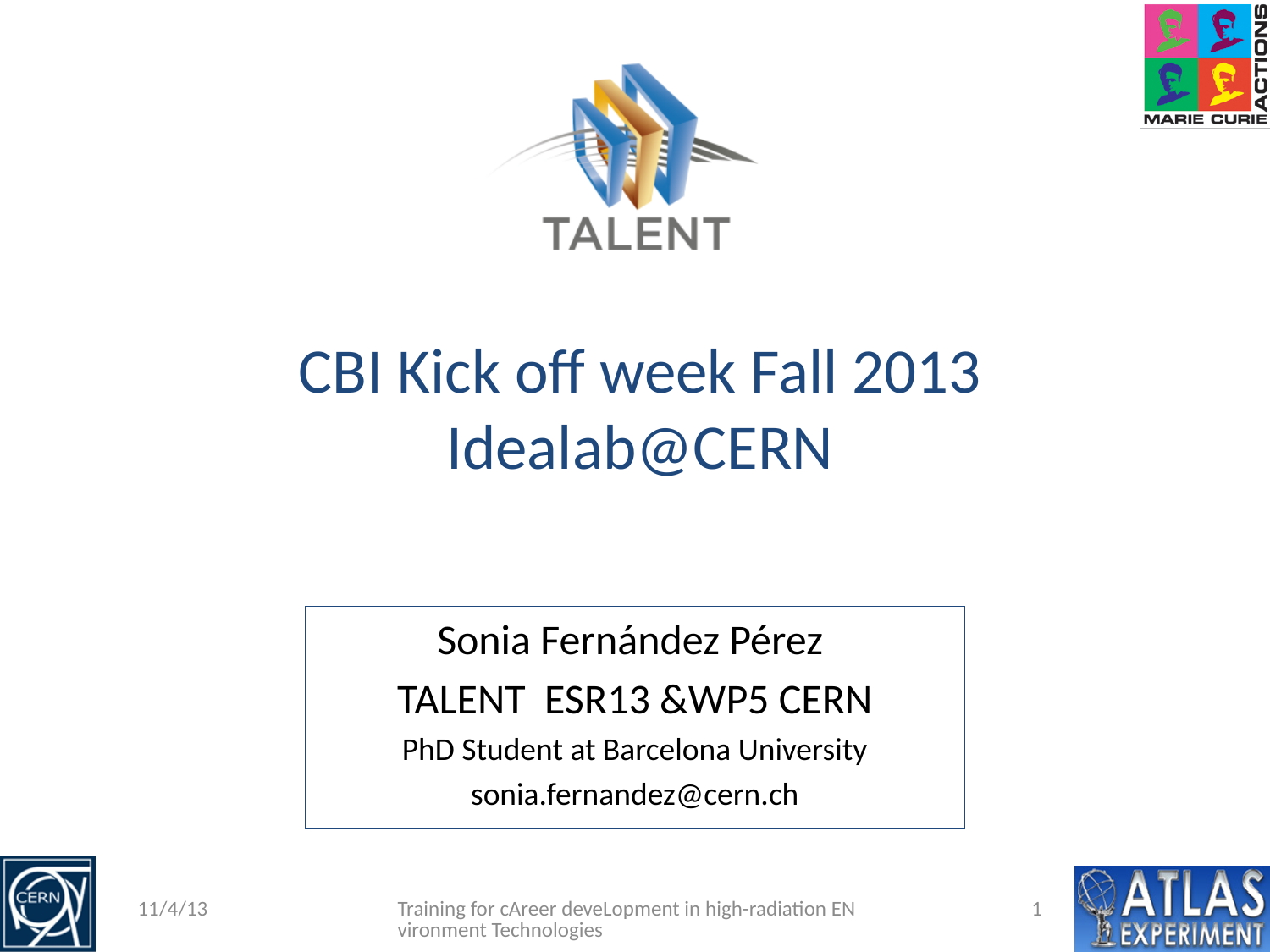

# CBI Kick off week Fall 2013 Idealab@CERN
Sonia Fernández Pérez
TALENT  ESR13 &WP5 CERN
PhD Student at Barcelona University
sonia.fernandez@cern.ch
11/4/13
Training for cAreer deveLopment in high-radiation ENvironment Technologies
1